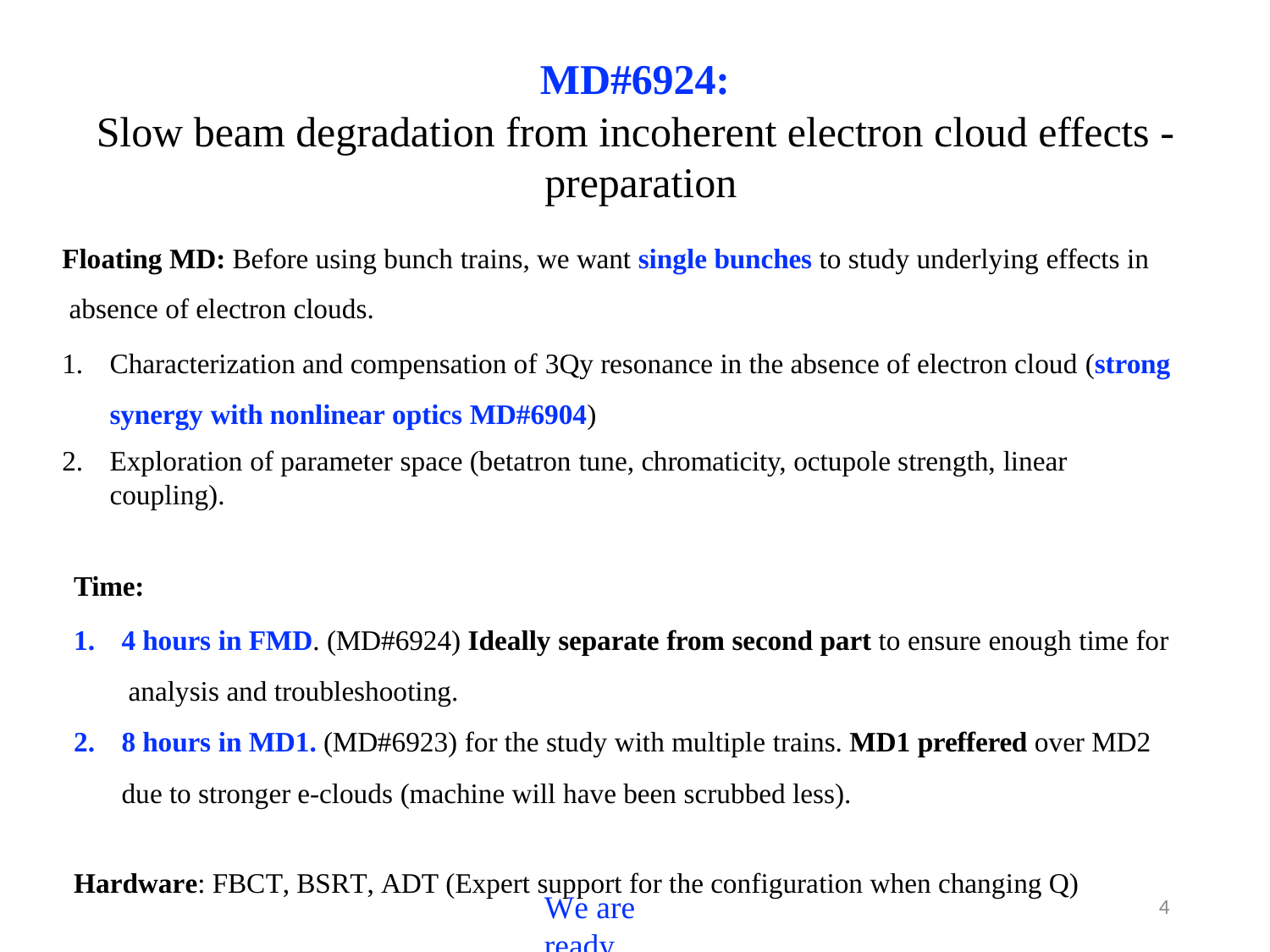

# MD#6924:
Slow beam degradation from incoherent electron cloud effects -  preparation
Floating MD: Before using bunch trains, we want single bunches to study underlying effects in  absence of electron clouds.
Characterization and compensation of 3Qy resonance in the absence of electron cloud (strong  synergy with nonlinear optics MD#6904)
Exploration of parameter space (betatron tune, chromaticity, octupole strength, linear coupling).

Time:
4 hours in FMD. (MD#6924) Ideally separate from second part to ensure enough time for  analysis and troubleshooting.
8 hours in MD1. (MD#6923) for the study with multiple trains. MD1 preffered over MD2  due to stronger e-clouds (machine will have been scrubbed less).

Hardware: FBCT, BSRT, ADT (Expert support for the configuration when changing Q)
We are ready.
4